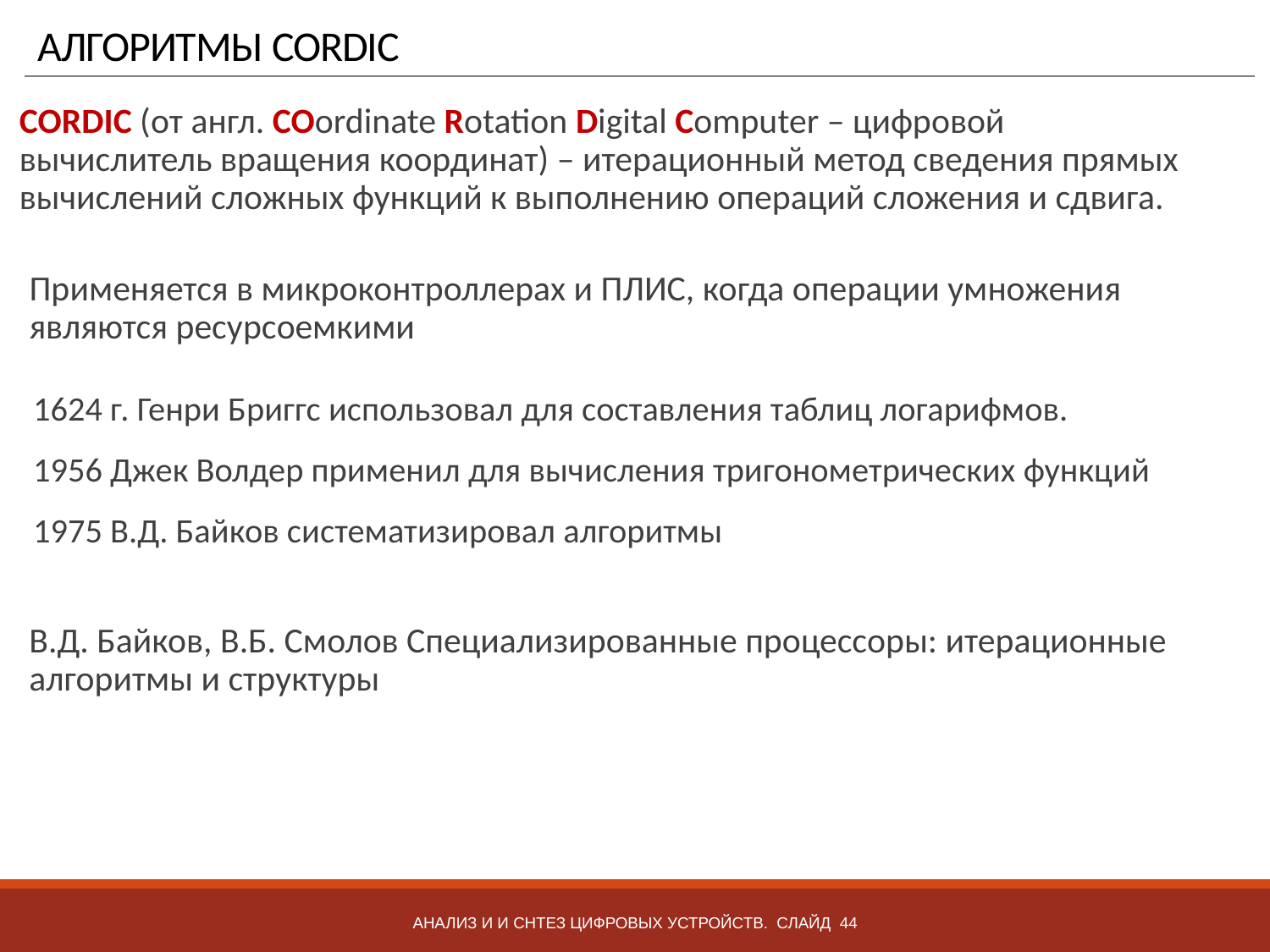

# АЛГОРИТМЫ CORDIC
CORDIC (от англ. COordinate Rotation Digital Computer – цифровой вычислитель вращения координат) – итерационный метод сведения прямых вычислений сложных функций к выполнению операций сложения и сдвига.
Применяется в микроконтроллерах и ПЛИС, когда операции умножения являются ресурсоемкими
1624 г. Генри Бриггс использовал для составления таблиц логарифмов.
1956 Джек Волдер применил для вычисления тригонометрических функций
1975 В.Д. Байков систематизировал алгоритмы
В.Д. Байков, В.Б. Смолов Специализированные процессоры: итерационные алгоритмы и структуры
Анализ и и снтез цифровых устройств.  Слайд  44